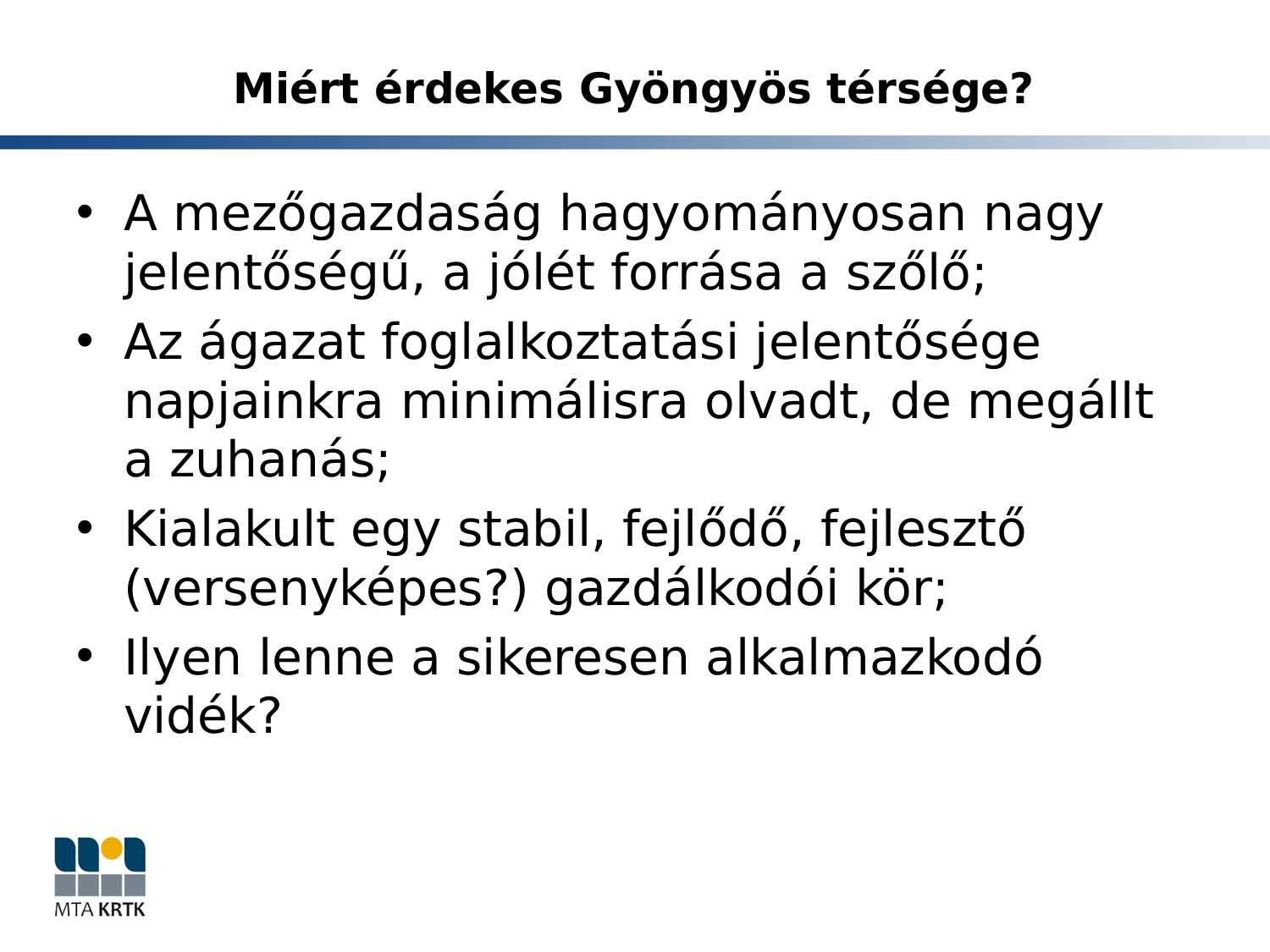

# Miért érdekes Gyöngyös térsége?
A mezőgazdaság hagyományosan nagy jelentőségű, a jólét forrása a szőlő;
Az ágazat foglalkoztatási jelentősége napjainkra minimálisra olvadt, de megállt a zuhanás;
Kialakult egy stabil, fejlődő, fejlesztő (versenyképes?) gazdálkodói kör;
Ilyen lenne a sikeresen alkalmazkodó vidék?